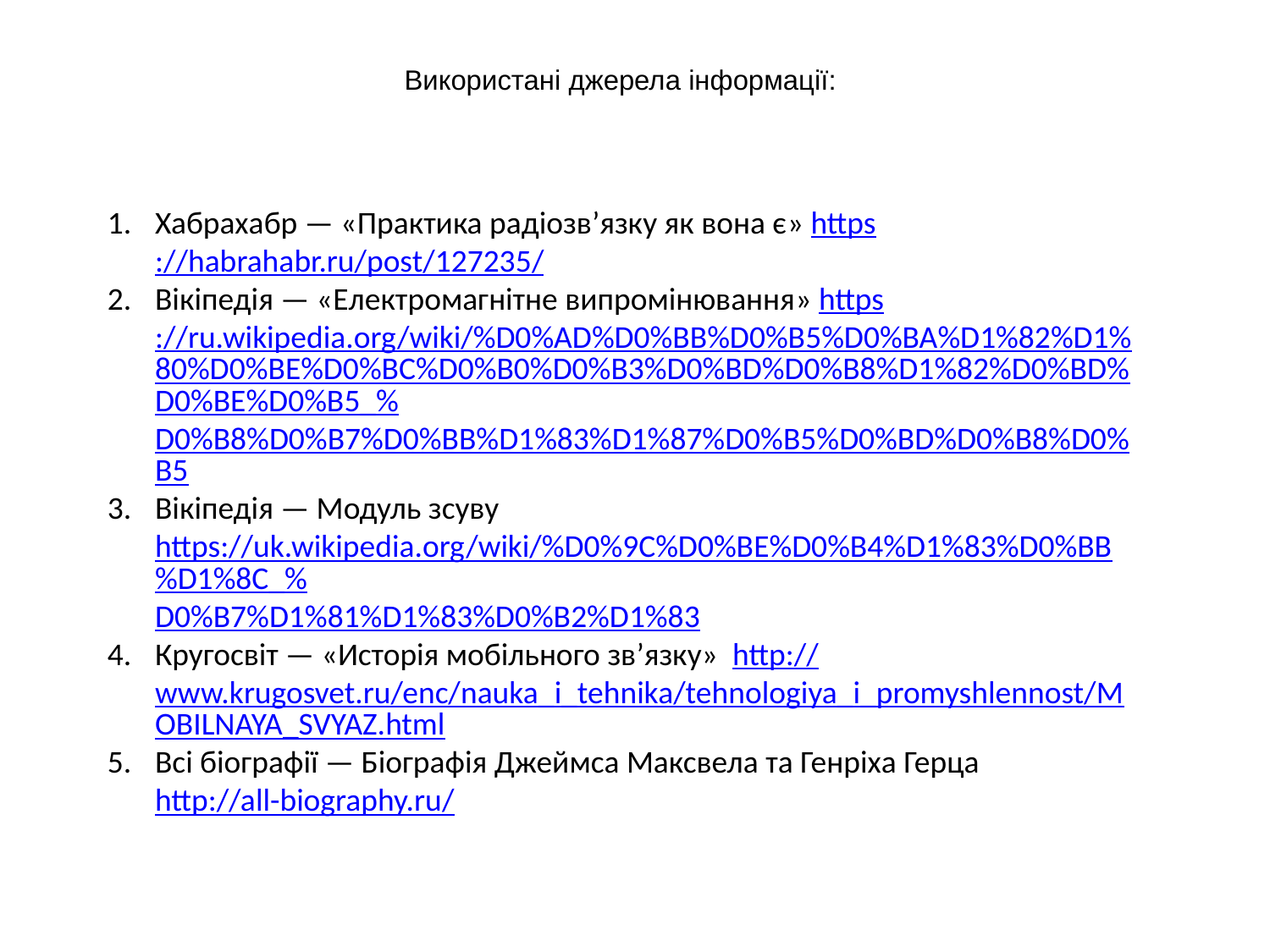

Використані джерела інформації:
Хабрахабр — «Практика радіозв’язку як вона є» https://habrahabr.ru/post/127235/
Вікіпедія — «Електромагнітне випромінювання» https://ru.wikipedia.org/wiki/%D0%AD%D0%BB%D0%B5%D0%BA%D1%82%D1%80%D0%BE%D0%BC%D0%B0%D0%B3%D0%BD%D0%B8%D1%82%D0%BD%D0%BE%D0%B5_%D0%B8%D0%B7%D0%BB%D1%83%D1%87%D0%B5%D0%BD%D0%B8%D0%B5
Вікіпедія — Модуль зсуву https://uk.wikipedia.org/wiki/%D0%9C%D0%BE%D0%B4%D1%83%D0%BB%D1%8C_%D0%B7%D1%81%D1%83%D0%B2%D1%83
Кругосвіт — «Исторія мобільного зв’язку»  http://www.krugosvet.ru/enc/nauka_i_tehnika/tehnologiya_i_promyshlennost/MOBILNAYA_SVYAZ.html
Всі біографії — Біографія Джеймса Максвела та Генріха Герца http://all-biography.ru/